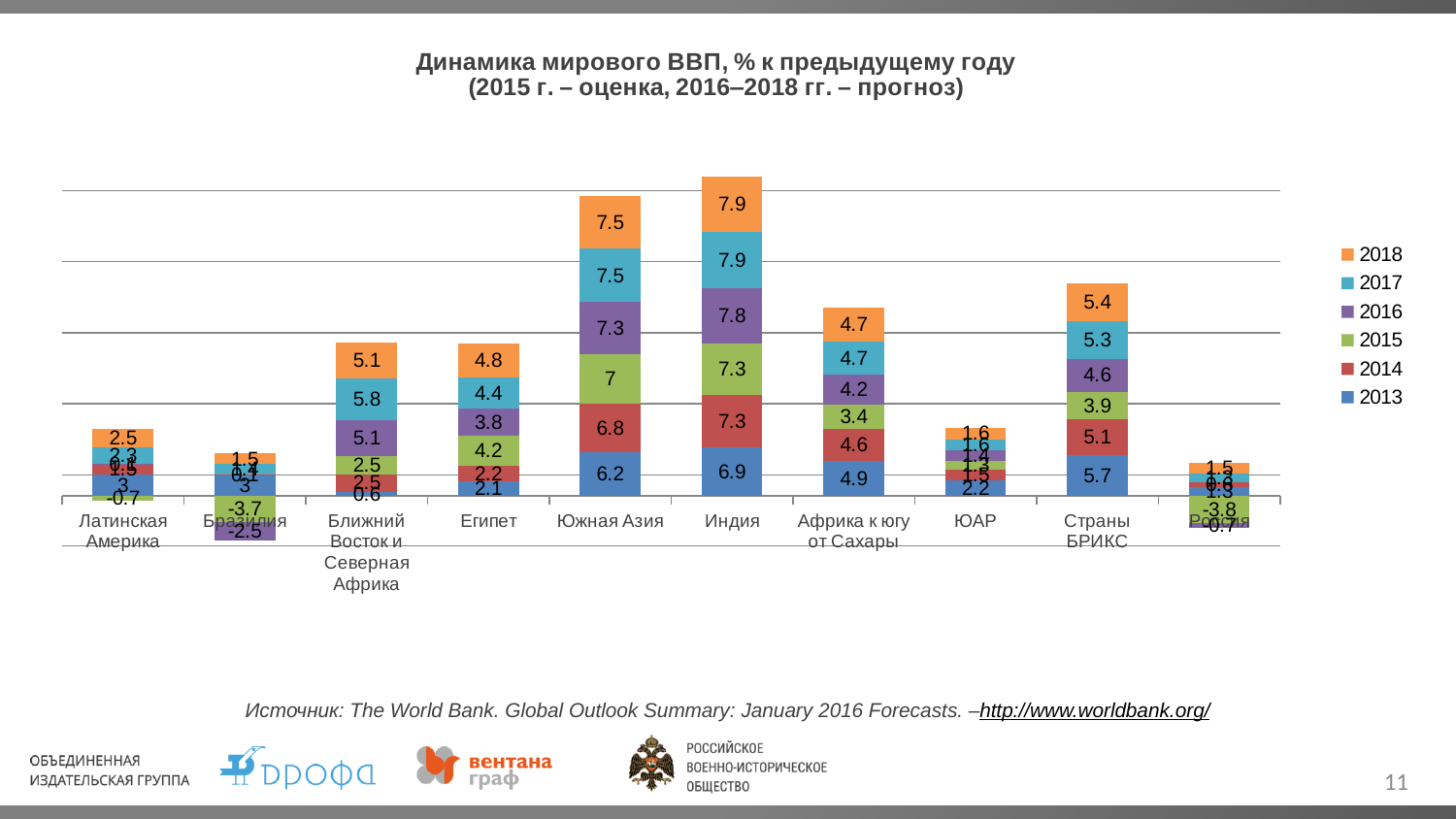

### Chart: Динамика мирового ВВП, % к предыдущему году
(2015 г. – оценка, 2016‒2018 гг. – прогноз)

| Category | 2013 | 2014 | 2015 | 2016 | 2017 | 2018 |
|---|---|---|---|---|---|---|
| Латинская Америка | 3.0 | 1.5 | -0.7 | 0.1 | 2.3 | 2.5 |
| Бразилия | 3.0 | 0.1 | -3.7 | -2.5 | 1.4 | 1.5 |
| Ближний Восток и Северная Африка | 0.6 | 2.5 | 2.5 | 5.1 | 5.8 | 5.1 |
| Египет | 2.1 | 2.2 | 4.2 | 3.8 | 4.4 | 4.8 |
| Южная Азия | 6.2 | 6.8 | 7.0 | 7.3 | 7.5 | 7.5 |
| Индия | 6.9 | 7.3 | 7.3 | 7.8 | 7.9 | 7.9 |
| Африка к югу от Сахары | 4.9 | 4.6 | 3.4 | 4.2 | 4.7 | 4.7 |
| ЮАР | 2.2 | 1.5 | 1.3 | 1.4 | 1.6 | 1.6 |
| Страны БРИКС | 5.7 | 5.1 | 3.9 | 4.6 | 5.3 | 5.4 |
| Россия | 1.3 | 0.6 | -3.8 | -0.7 | 1.3 | 1.5 |
Источник: The World Bank. Global Outlook Summary: January 2016 Forecasts. –http://www.worldbank.org/
11